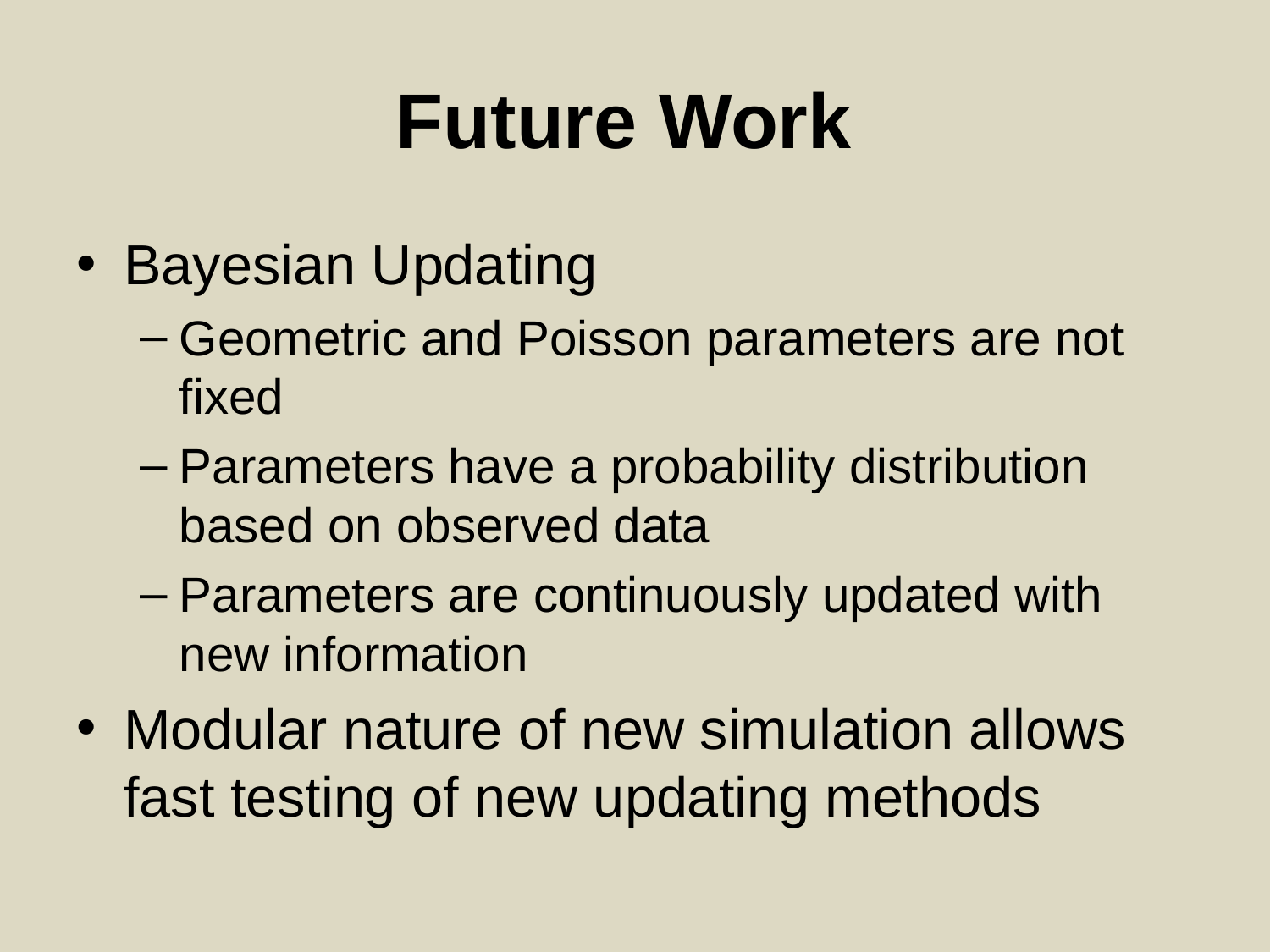

# Future Work
Bayesian Updating
Geometric and Poisson parameters are not fixed
Parameters have a probability distribution based on observed data
Parameters are continuously updated with new information
Modular nature of new simulation allows fast testing of new updating methods